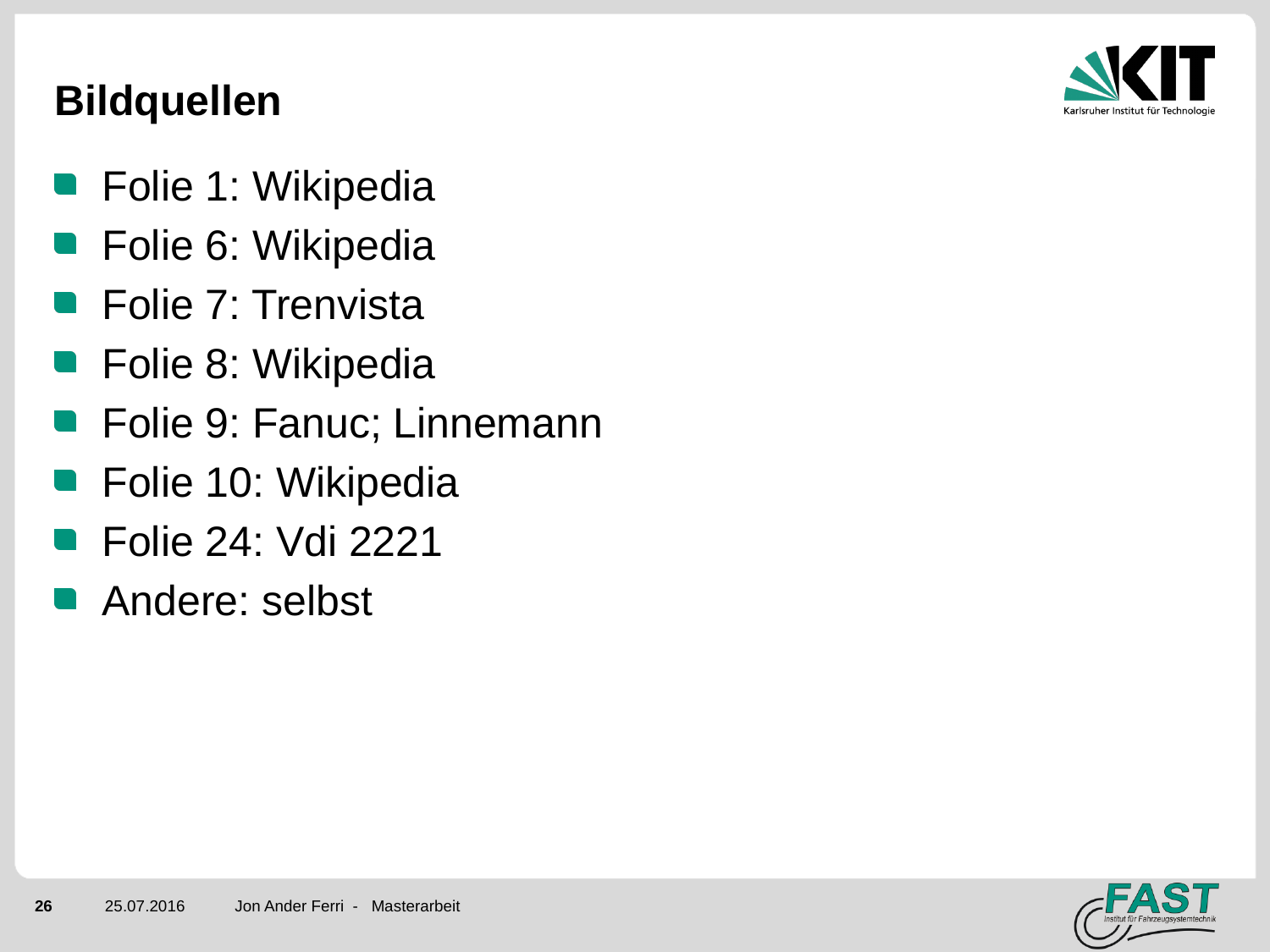

# Bildquellen
Folie 1: Wikipedia
Folie 6: Wikipedia
Folie 7: Trenvista
Folie 8: Wikipedia
Folie 9: Fanuc; Linnemann
Folie 10: Wikipedia
Folie 24: Vdi 2221
Andere: selbst

Jon Ander Ferri  -   Masterarbeit